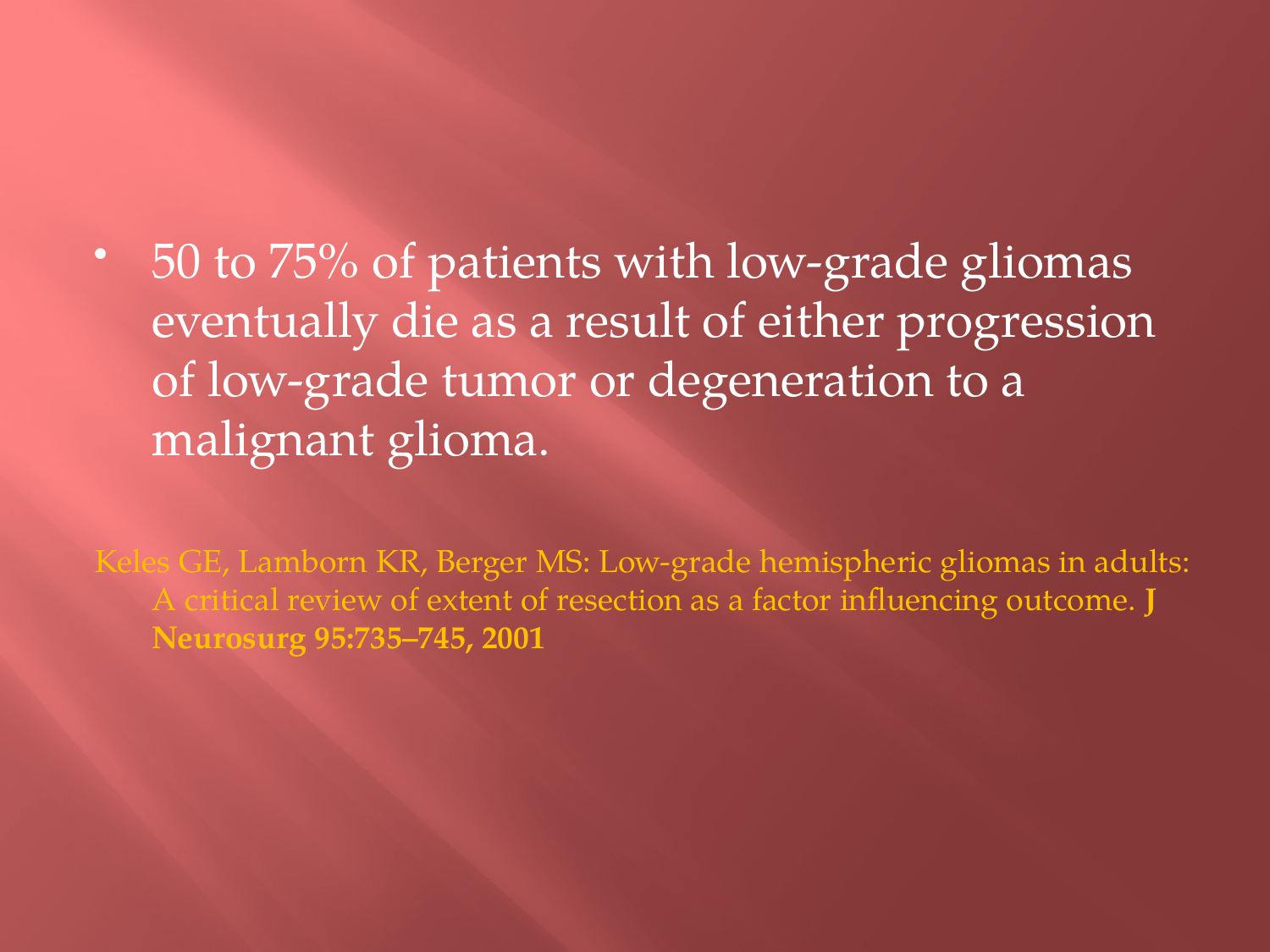

50 to 75% of patients with low-grade gliomas eventually die as a result of either progression of low-grade tumor or degeneration to a malignant glioma.

Keles GE, Lamborn KR, Berger MS: Low-grade hemispheric gliomas in adults: A critical review of extent of resection as a factor influencing outcome. J Neurosurg 95:735–745, 2001